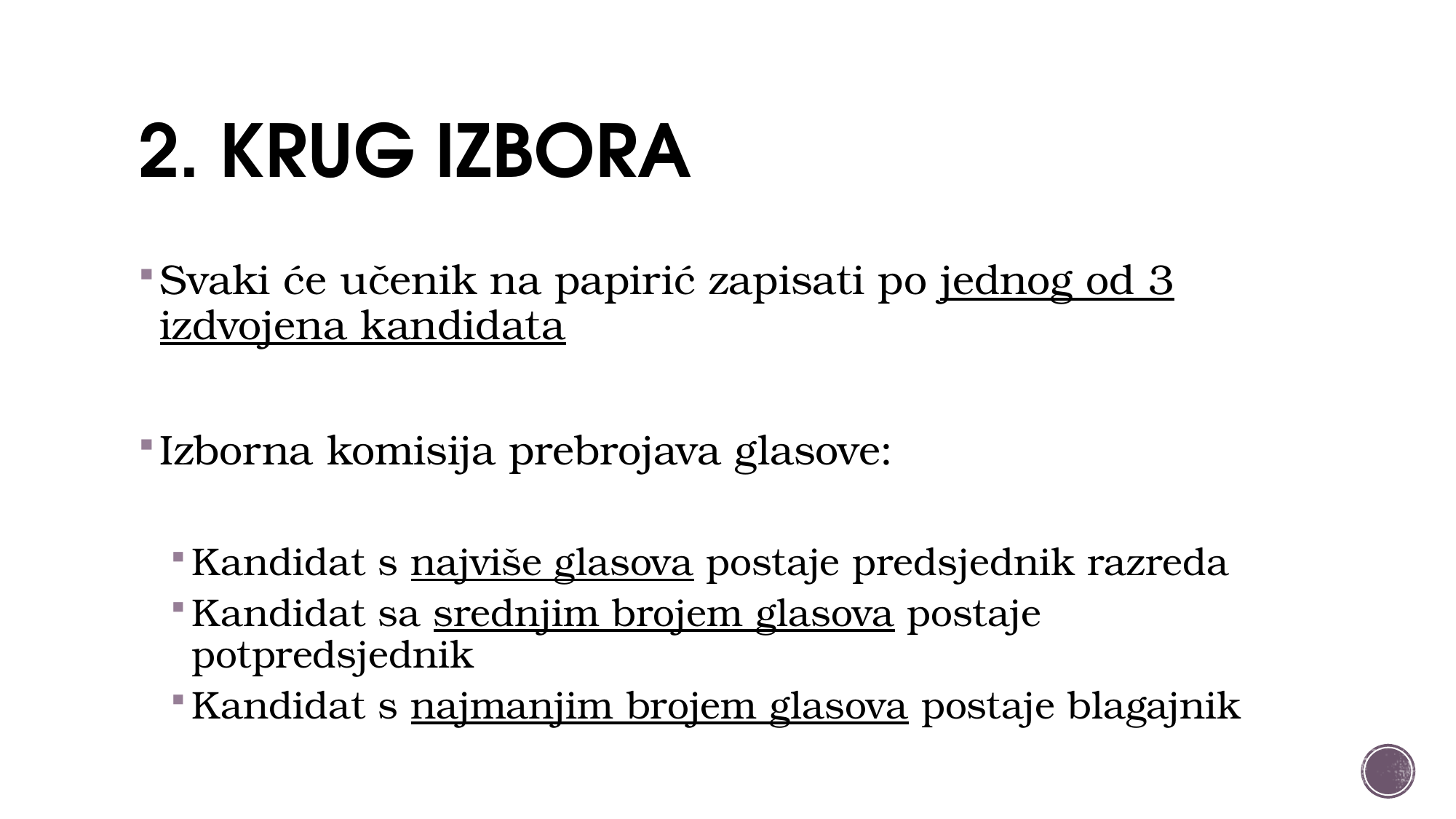

# 2. KRUG IZBORA
Svaki će učenik na papirić zapisati po jednog od 3 izdvojena kandidata

Izborna komisija prebrojava glasove:

Kandidat s najviše glasova postaje predsjednik razreda
Kandidat sa srednjim brojem glasova postaje potpredsjednik
Kandidat s najmanjim brojem glasova postaje blagajnik